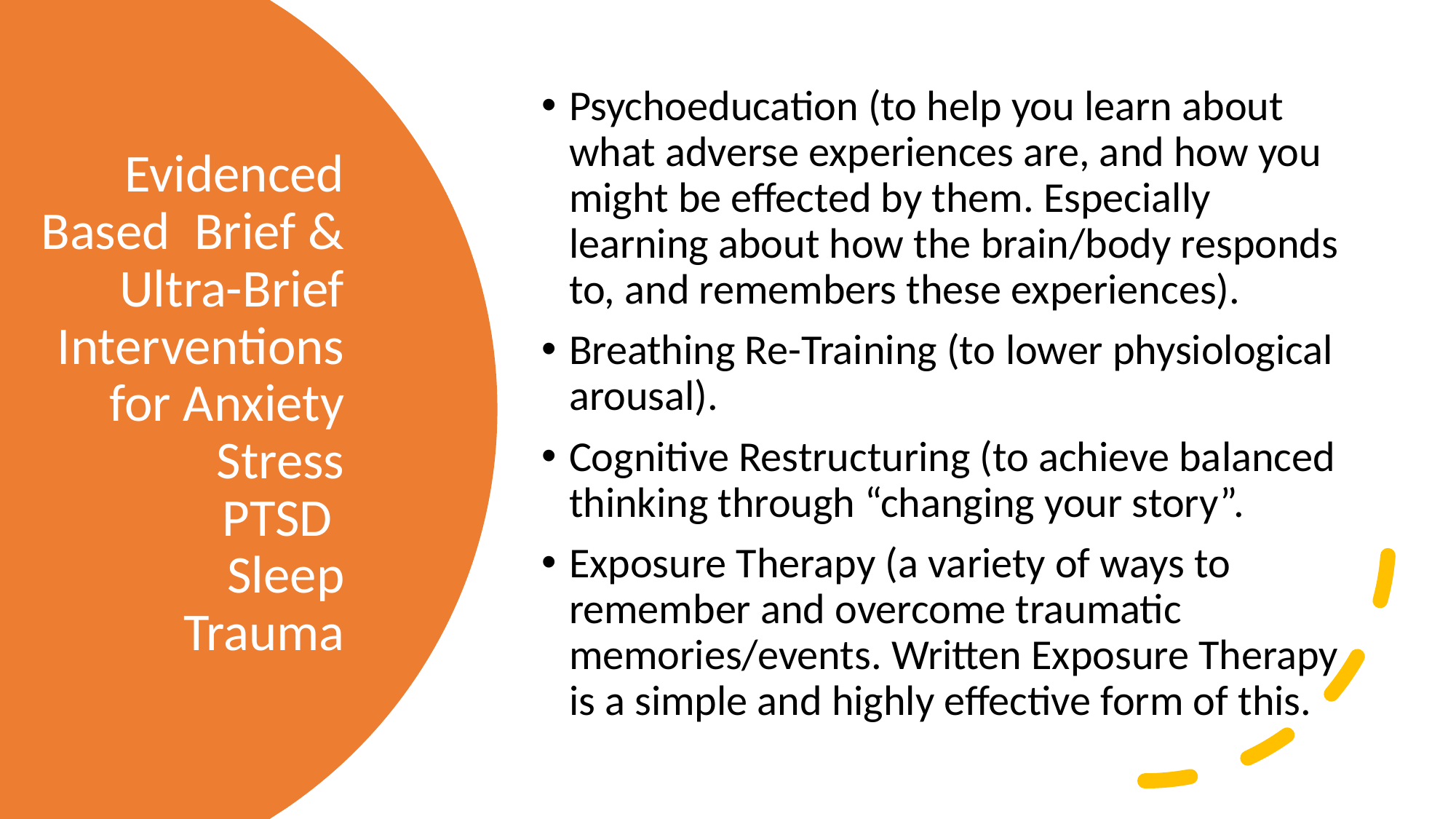

Psychoeducation (to help you learn about what adverse experiences are, and how you might be effected by them. Especially learning about how the brain/body responds to, and remembers these experiences).
Breathing Re-Training (to lower physiological arousal).
Cognitive Restructuring (to achieve balanced thinking through “changing your story”.
Exposure Therapy (a variety of ways to remember and overcome traumatic memories/events. Written Exposure Therapy is a simple and highly effective form of this.
# Evidenced Based  Brief & Ultra-Brief Interventions for Anxiety Stress PTSD Sleep Trauma